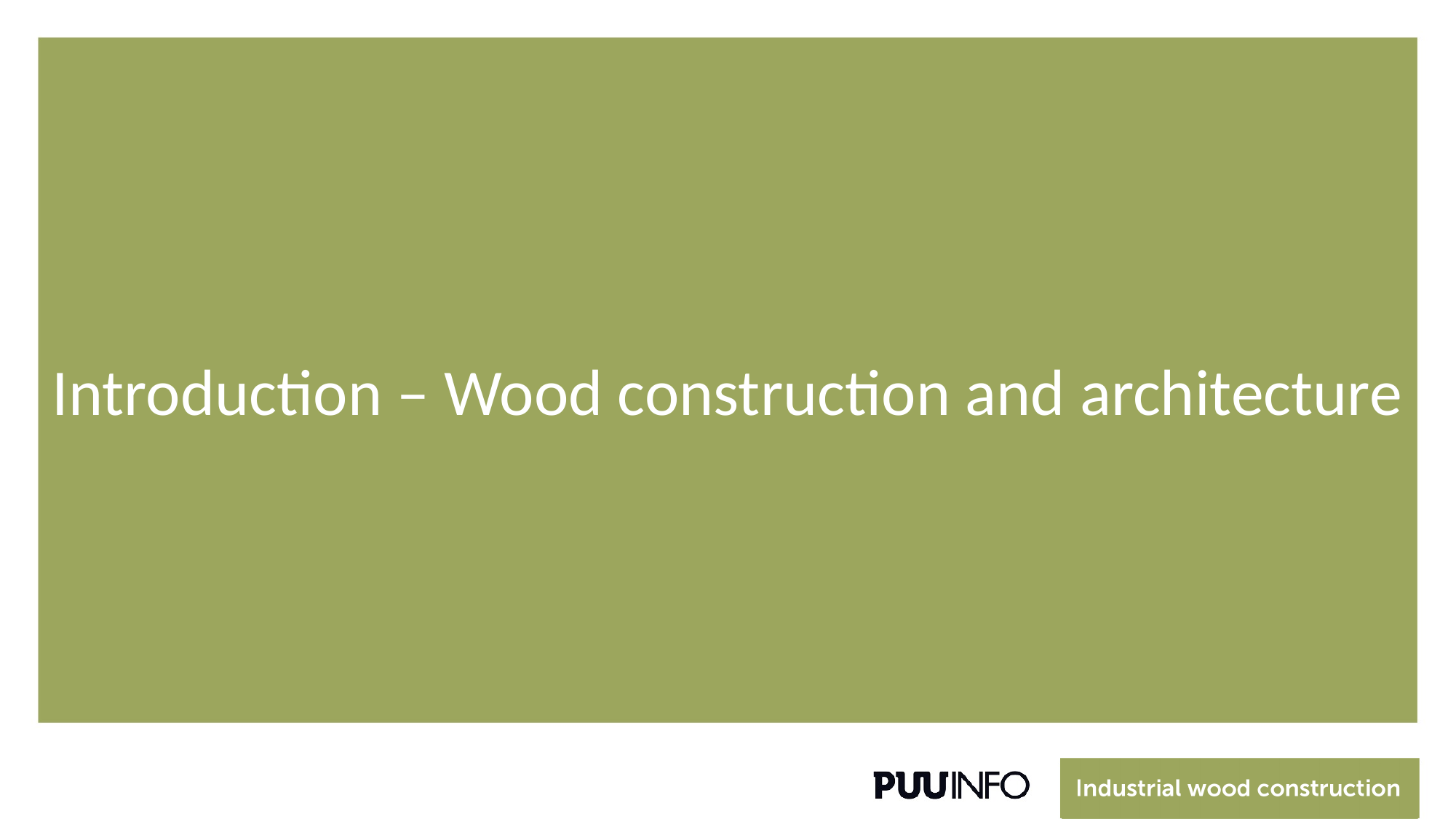

# Introduction – Wood construction and architecture